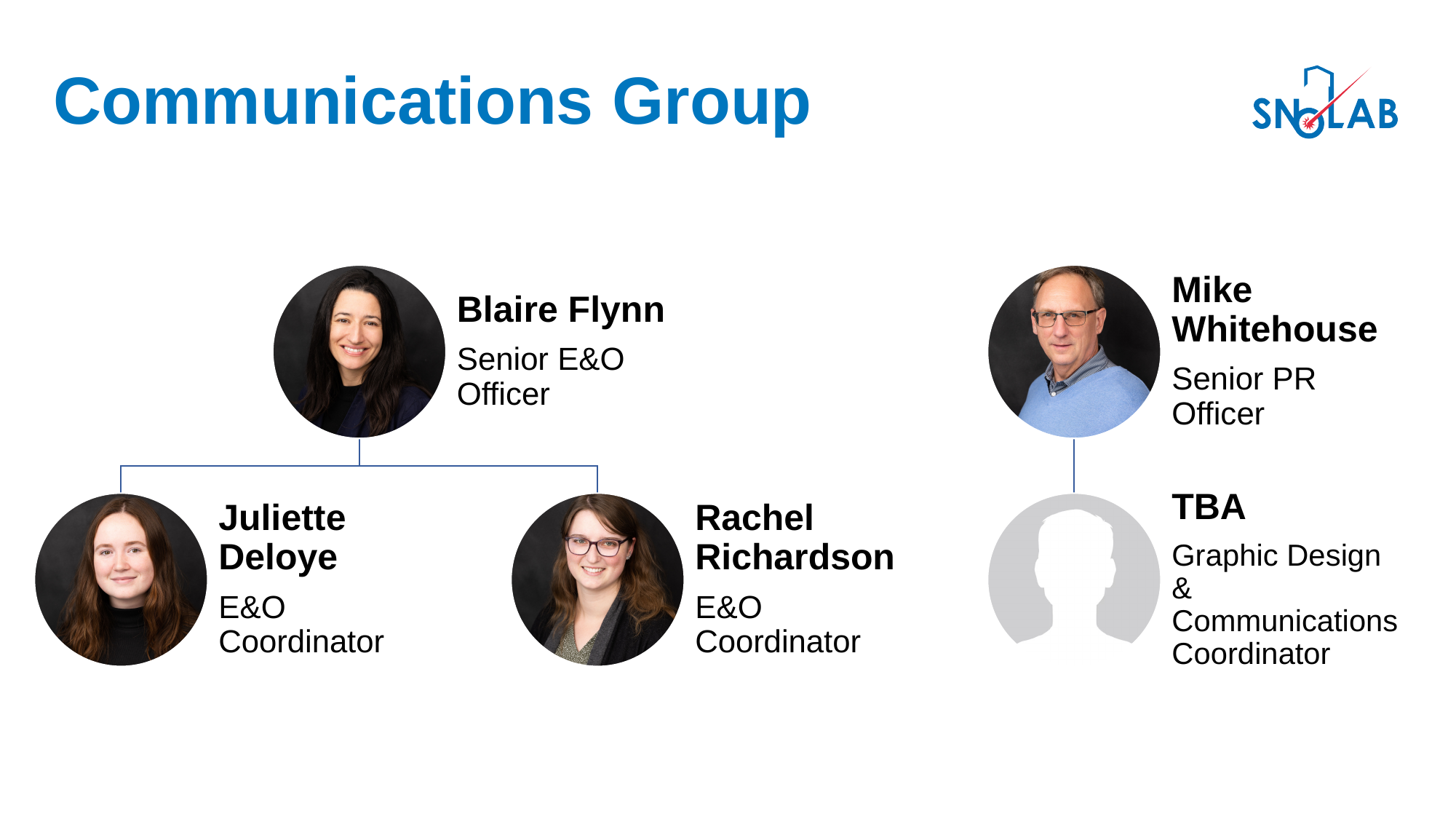

Blaire Flynn
Senior E&O Officer
Juliette Deloye
E&O Coordinator
Rachel Richardson
E&O Coordinator
Mike Whitehouse
Senior PR Officer
TBA
Graphic Design & Communications Coordinator
Communications Group